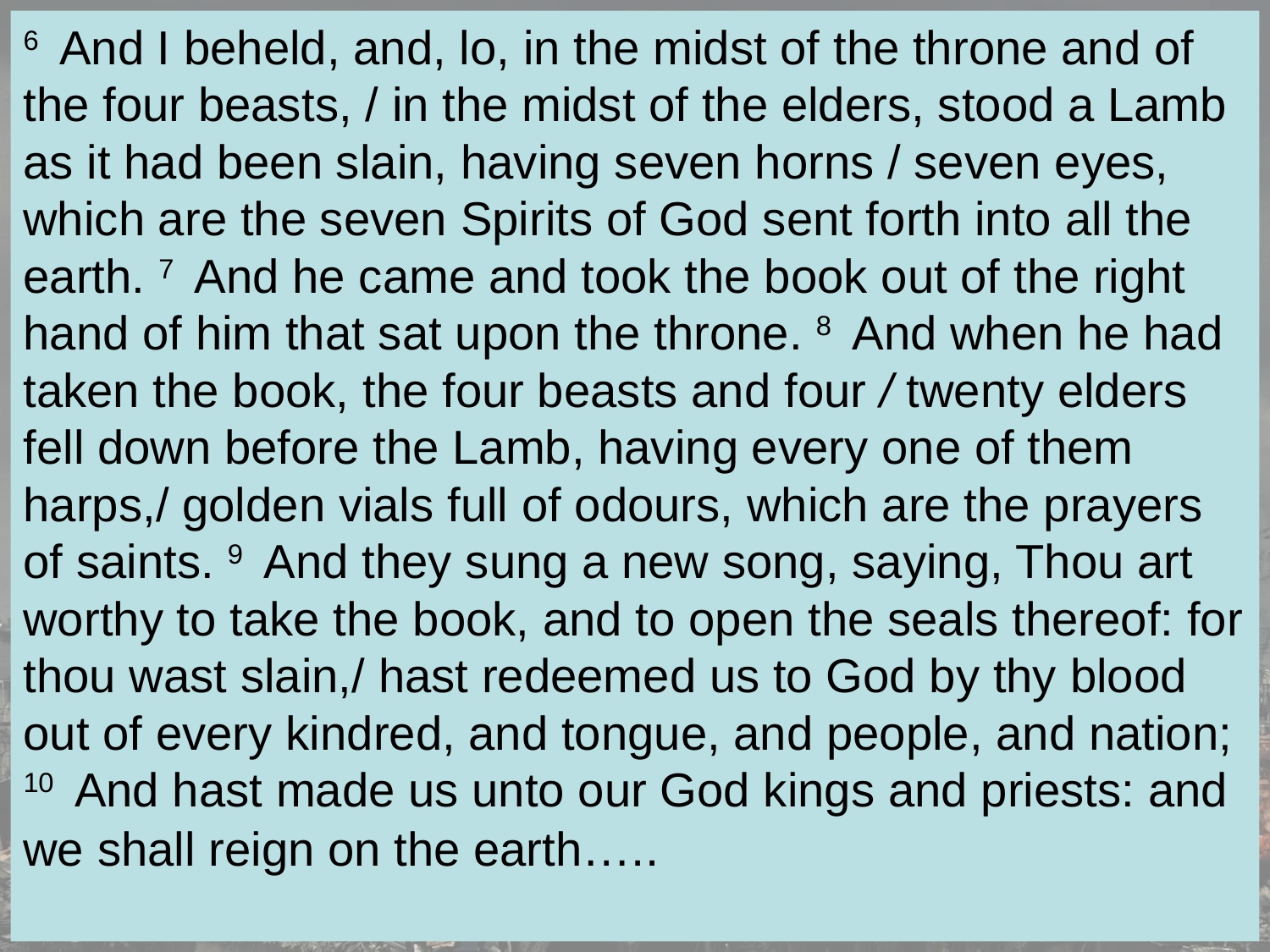

6  And I beheld, and, lo, in the midst of the throne and of the four beasts, / in the midst of the elders, stood a Lamb as it had been slain, having seven horns / seven eyes, which are the seven Spirits of God sent forth into all the earth. 7  And he came and took the book out of the right hand of him that sat upon the throne. 8  And when he had taken the book, the four beasts and four / twenty elders fell down before the Lamb, having every one of them harps,/ golden vials full of odours, which are the prayers of saints. 9  And they sung a new song, saying, Thou art worthy to take the book, and to open the seals thereof: for thou wast slain,/ hast redeemed us to God by thy blood out of every kindred, and tongue, and people, and nation; 10  And hast made us unto our God kings and priests: and we shall reign on the earth…..